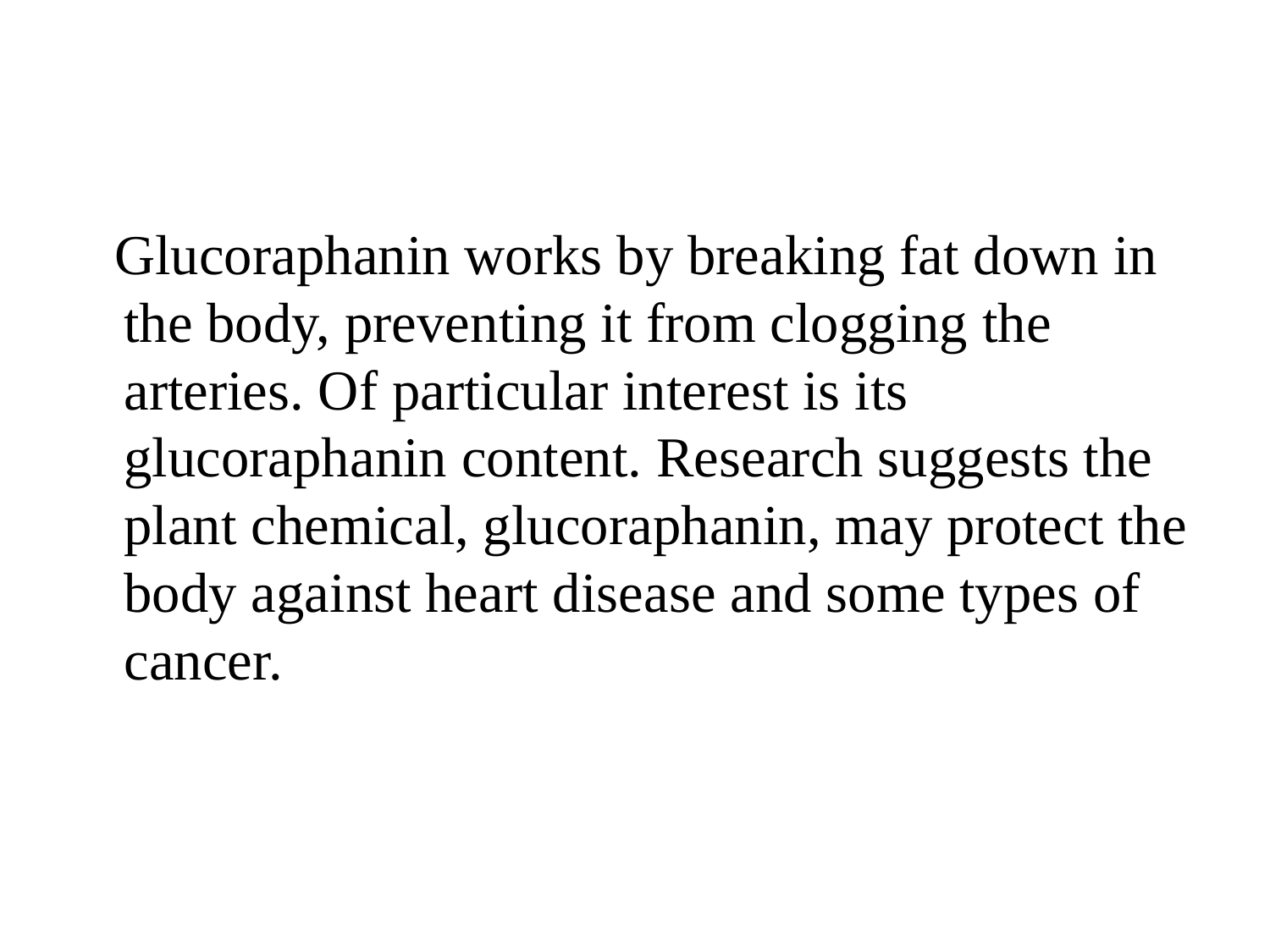

#
   Glucoraphanin works by breaking fat down in the body, preventing it from clogging the arteries. Of particular interest is its glucoraphanin content. Research suggests the plant chemical, glucoraphanin, may protect the body against heart disease and some types of cancer.